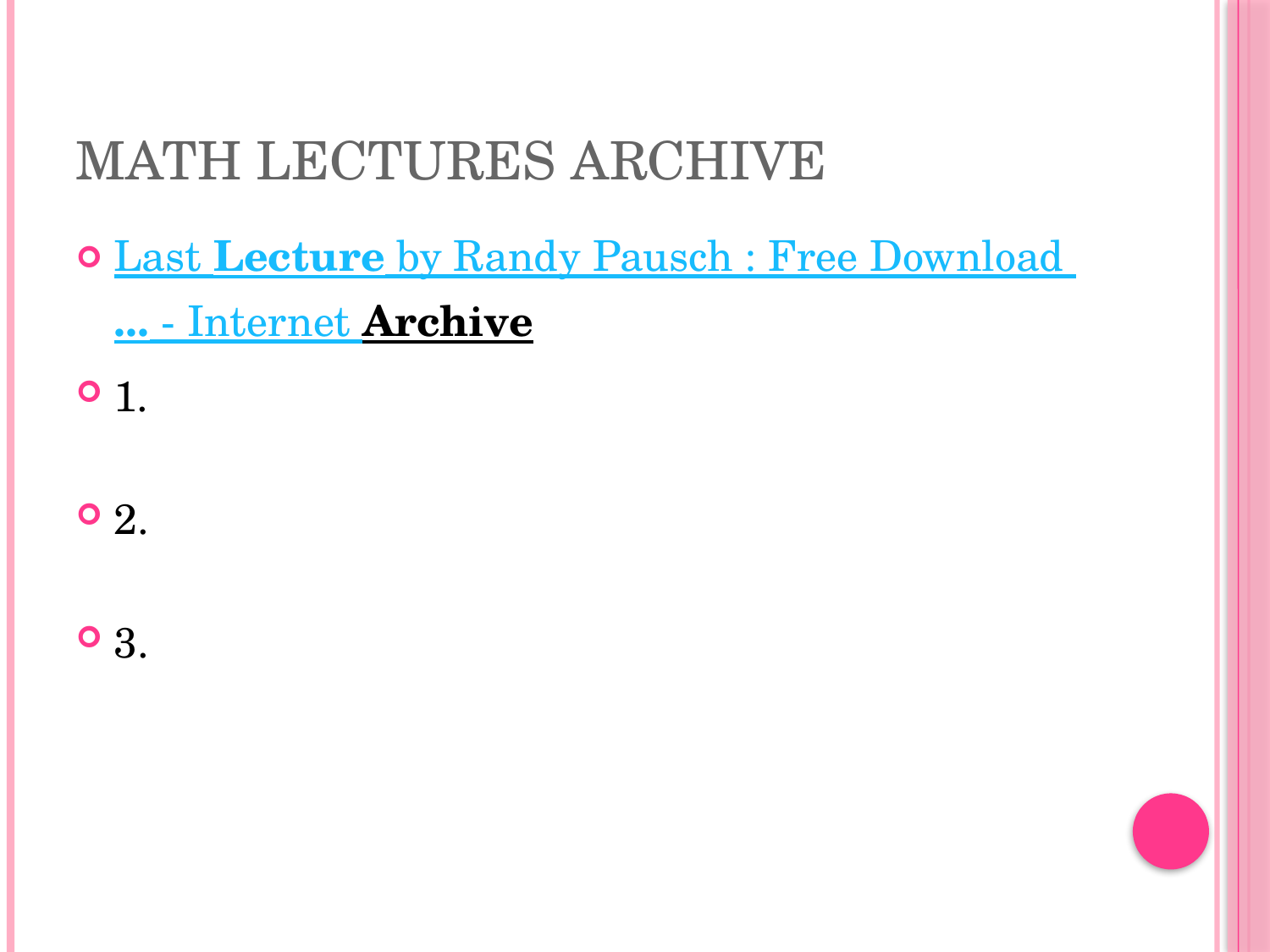

# Math Lectures Archive
Last Lecture by Randy Pausch : Free Download ... - Internet Archive
1.

2.

3.